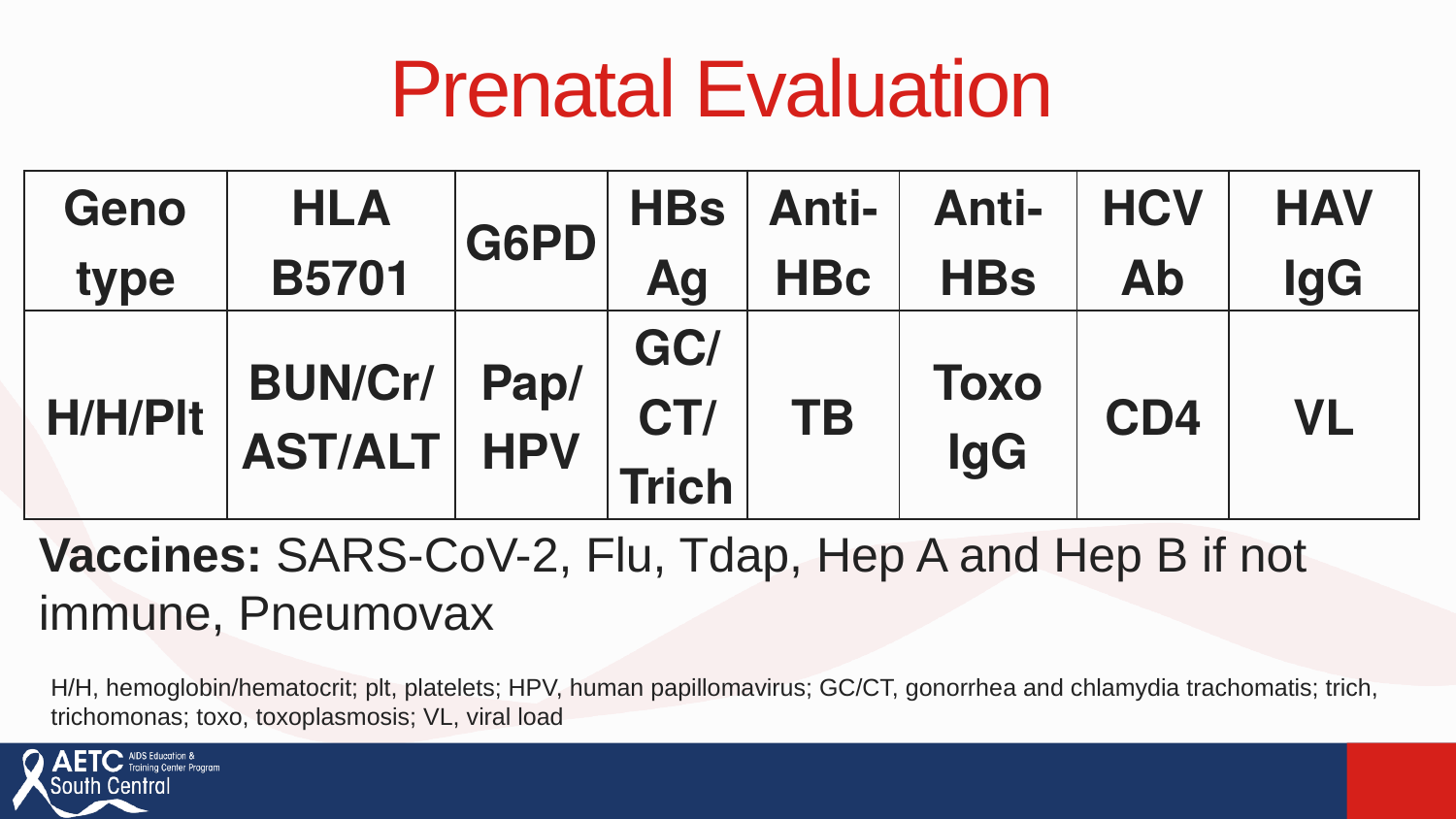

# Prenatal Evaluation
| Geno type | HLA B5701 | G6PD | HBsAg | Anti-HBc | Anti-HBs | HCV Ab | HAV IgG |
| --- | --- | --- | --- | --- | --- | --- | --- |
| H/H/Plt | BUN/Cr/ AST/ALT | Pap/ HPV | GC/ CT/ Trich | TB | Toxo IgG | CD4 | VL |
Vaccines: SARS-CoV-2, Flu, Tdap, Hep A and Hep B if not immune, Pneumovax
H/H, hemoglobin/hematocrit; plt, platelets; HPV, human papillomavirus; GC/CT, gonorrhea and chlamydia trachomatis; trich, trichomonas; toxo, toxoplasmosis; VL, viral load